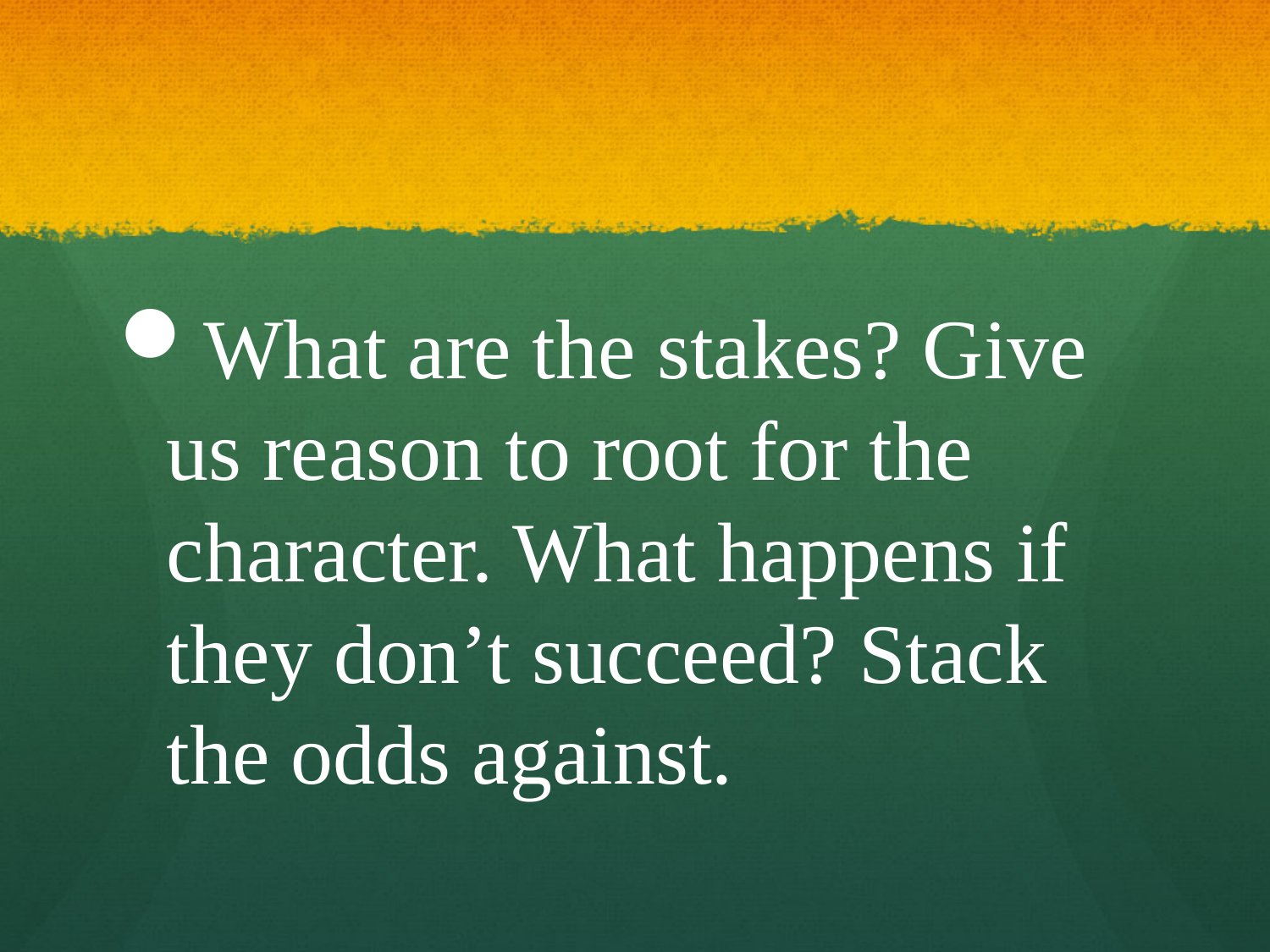

#
What are the stakes? Give us reason to root for the character. What happens if they don’t succeed? Stack the odds against.